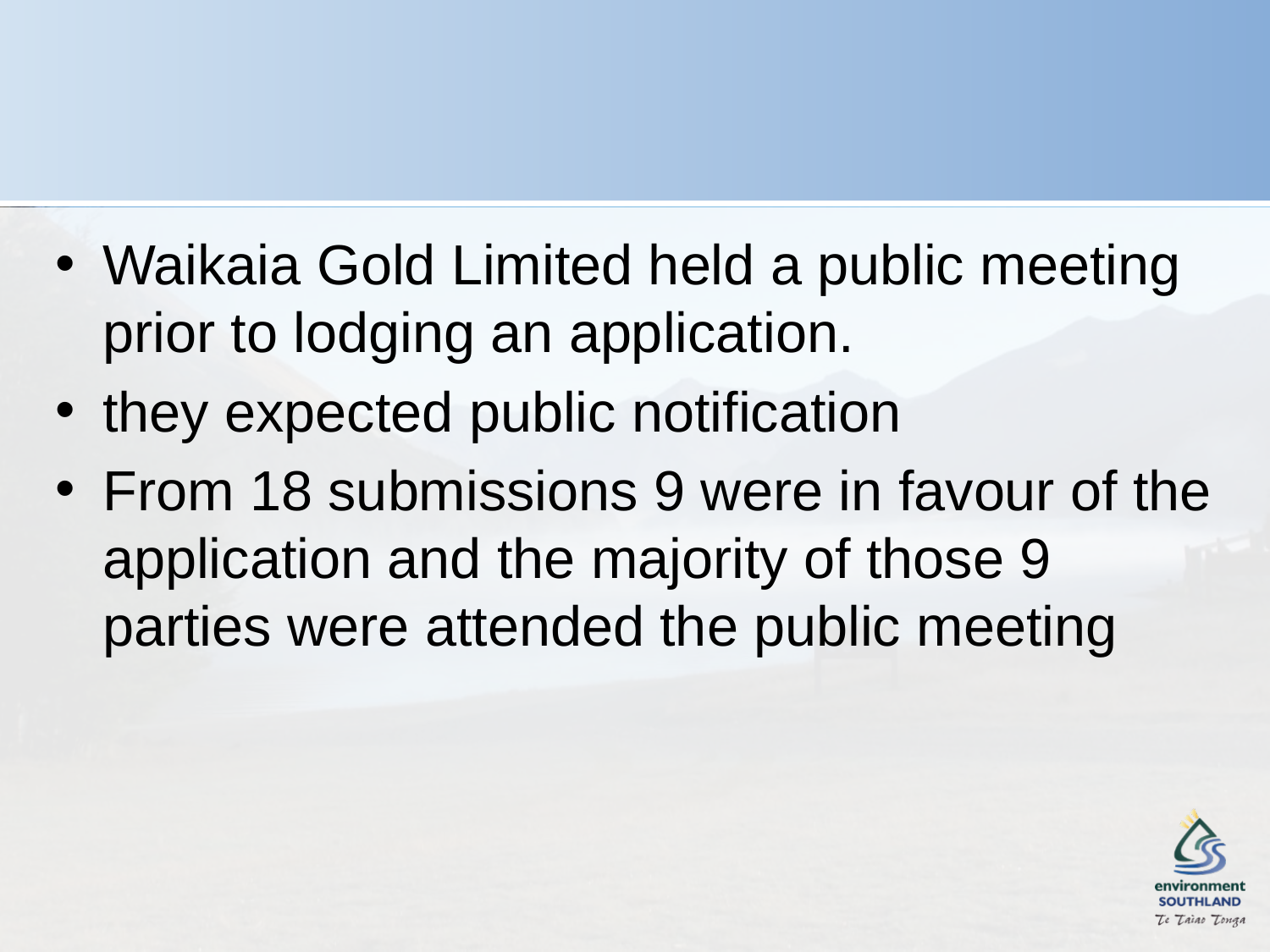

#
Waikaia Gold Limited held a public meeting prior to lodging an application.
they expected public notification
From 18 submissions 9 were in favour of the application and the majority of those 9 parties were attended the public meeting